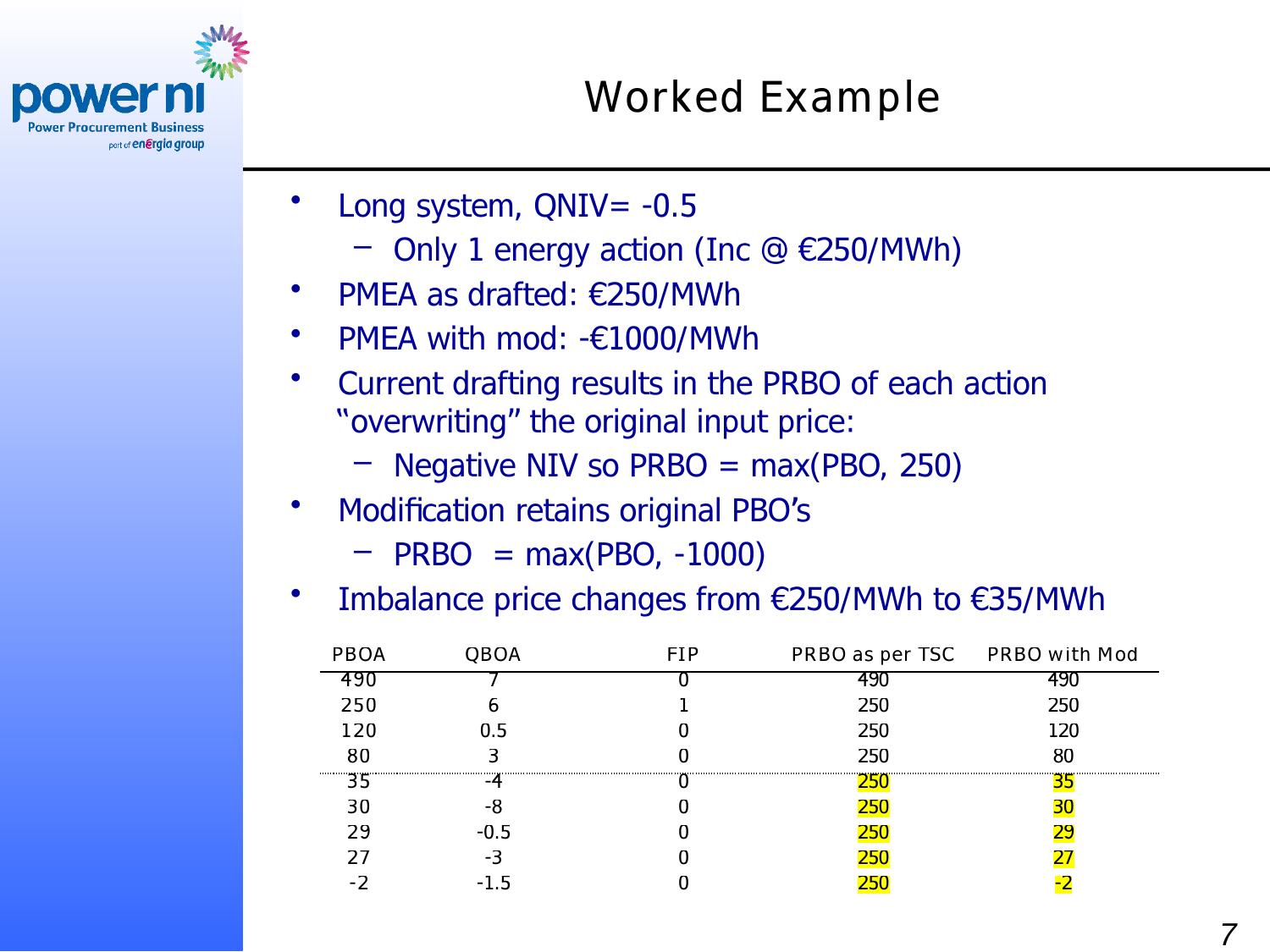

# Worked Example
Long system, QNIV= -0.5
Only 1 energy action (Inc @ €250/MWh)
PMEA as drafted: €250/MWh
PMEA with mod: -€1000/MWh
Current drafting results in the PRBO of each action “overwriting” the original input price:
Negative NIV so PRBO = max(PBO, 250)
Modification retains original PBO’s
PRBO  = max(PBO, -1000)
Imbalance price changes from €250/MWh to €35/MWh

| PBOA | QBOA | FIP | PRBO as per TSC | PRBO with Mod |
| --- | --- | --- | --- | --- |
| 490 | 7 | 0 | 490 | 490 |
| 250 | 6 | 1 | 250 | 250 |
| 120 | 0.5 | 0 | 250 | 120 |
| 80 | 3 | 0 | 250 | 80 |
| 35 | -4 | 0 | 250 | 35 |
| 30 | -8 | 0 | 250 | 30 |
| 29 | -0.5 | 0 | 250 | 29 |
| 27 | -3 | 0 | 250 | 27 |
| -2 | -1.5 | 0 | 250 | -2 |